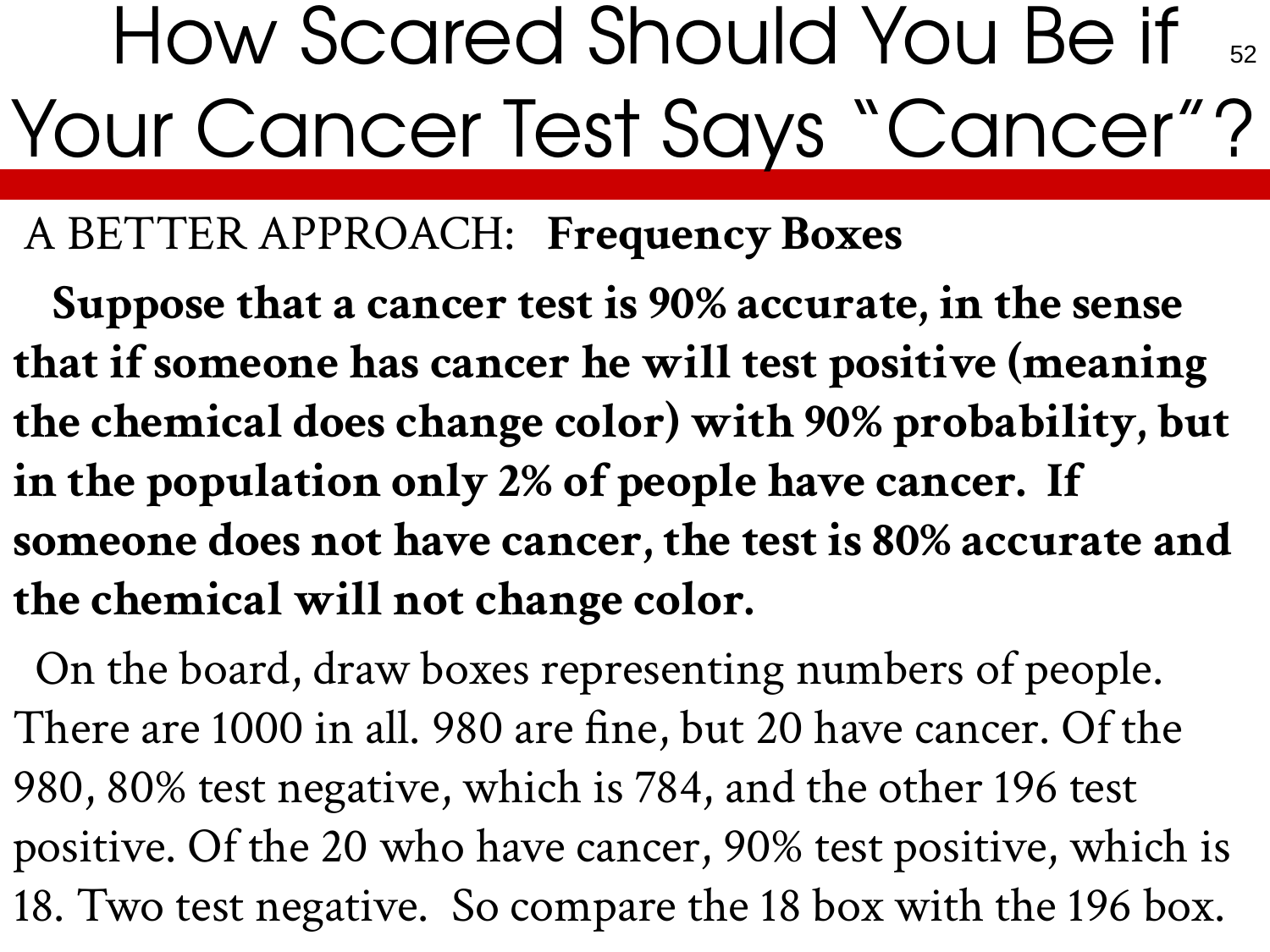

# How Scared Should You Be if Your Cancer Test Says “Cancer”?
52
 A BETTER APPROACH:   Frequency Boxes
    Suppose that a cancer test is 90% accurate, in the sense that if someone has cancer he will test positive (meaning the chemical does change color) with 90% probability, but in the population only 2% of people have cancer.  If someone does not have cancer, the test is 80% accurate and the chemical will not change color.
  On the board, draw boxes representing numbers of people. There are 1000 in all. 980 are fine, but 20 have cancer. Of the 980, 80% test negative, which is 784, and the other 196 test positive. Of the 20 who have cancer, 90% test positive, which is 18. Two test negative.  So compare the 18 box with the 196 box.